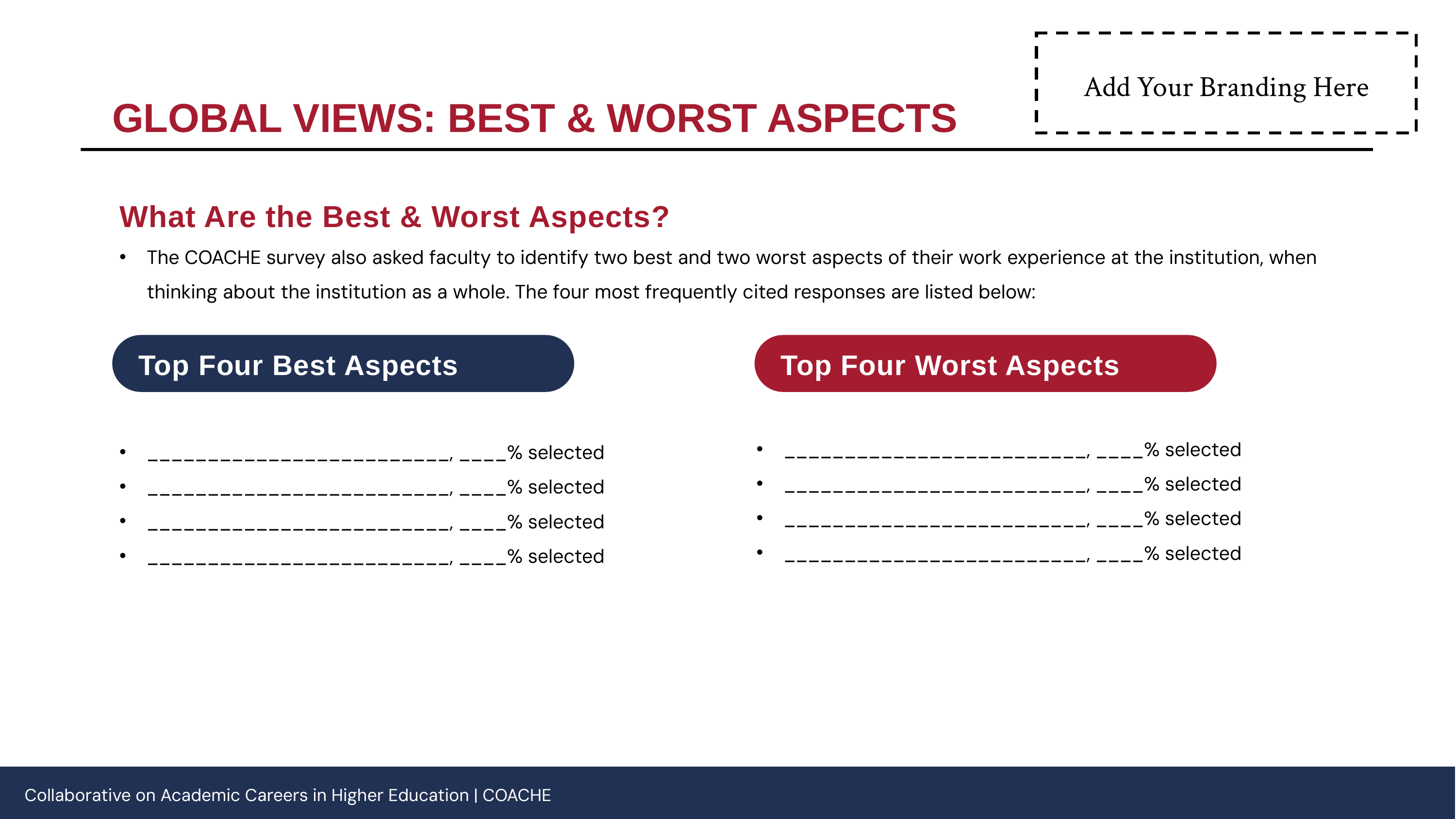

Add Your Branding Here
GLOBAL VIEWS: BEST & WORST ASPECTS

What Are the Best & Worst Aspects?
The COACHE survey also asked faculty to identify two best and two worst aspects of their work experience at the institution, when thinking about the institution as a whole. The four most frequently cited responses are listed below:

Top Four Best Aspects
Top Four Worst Aspects
_________________________, ____% selected
_________________________, ____% selected
_________________________, ____% selected
_________________________, ____% selected

_________________________, ____% selected
_________________________, ____% selected
_________________________, ____% selected
_________________________, ____% selected

Collaborative on Academic Careers in Higher Education | COACHE
Collaborative on Academic Careers in Higher Education | COACHE